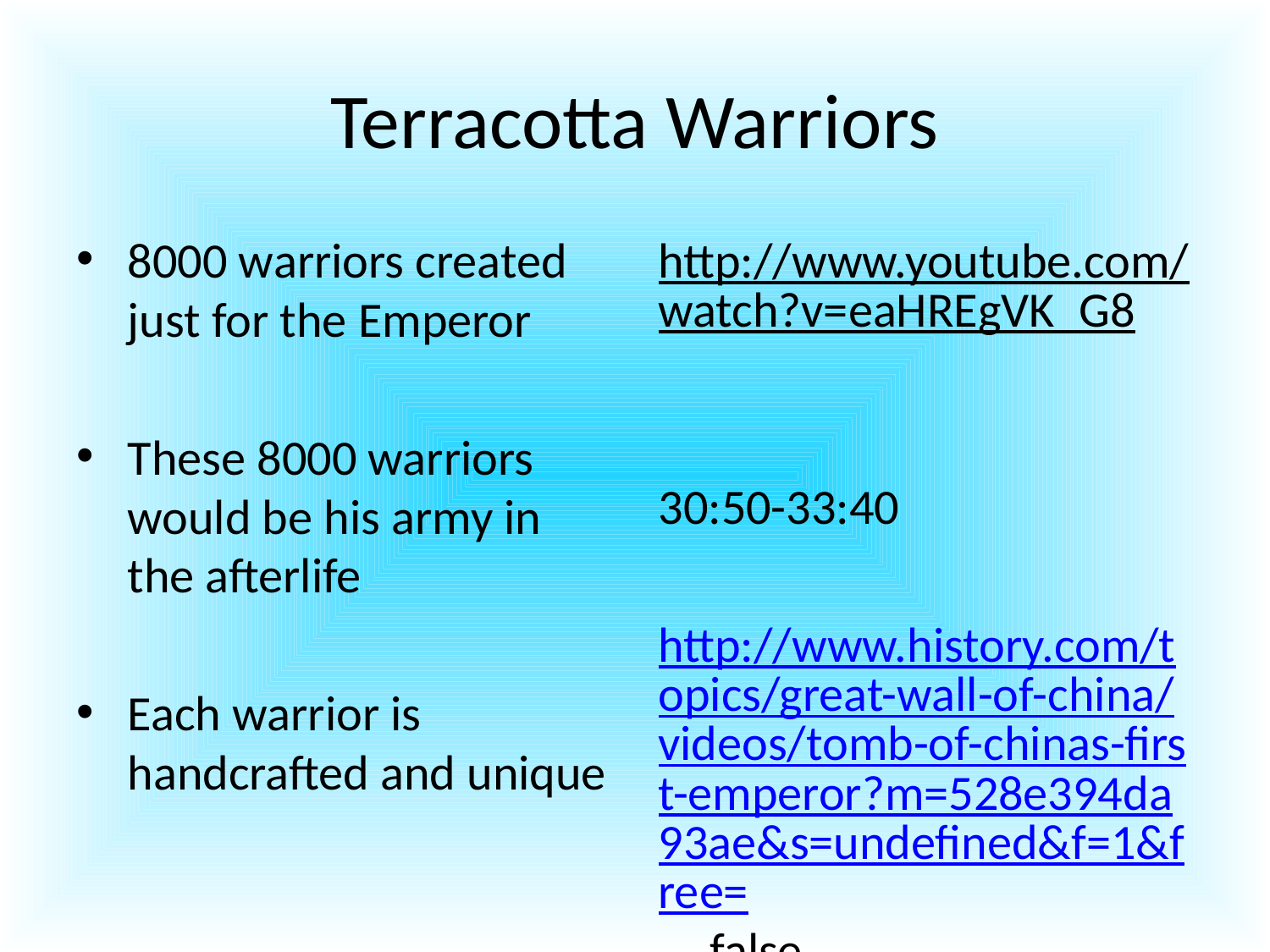

# Terracotta Warriors
8000 warriors created just for the Emperor

These 8000 warriors would be his army in the afterlife

Each warrior is handcrafted and unique
http://www.youtube.com/watch?v=eaHREgVK_G8

30:50-33:40

http://www.history.com/topics/great-wall-of-china/videos/tomb-of-chinas-first-emperor?m=528e394da93ae&s=undefined&f=1&free=false